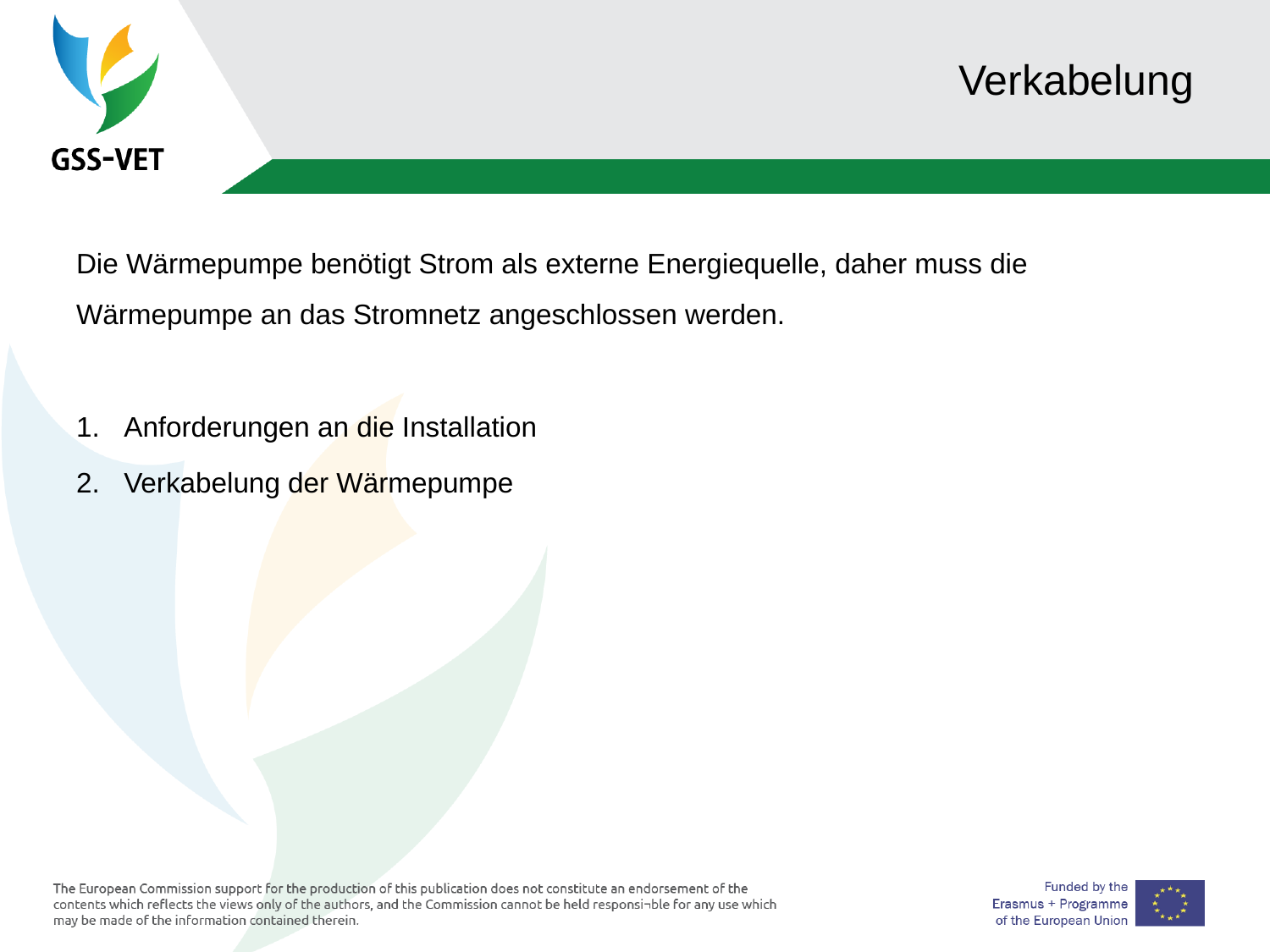

# Verkabelung
Die Wärmepumpe benötigt Strom als externe Energiequelle, daher muss die Wärmepumpe an das Stromnetz angeschlossen werden.

Anforderungen an die Installation
Verkabelung der Wärmepumpe